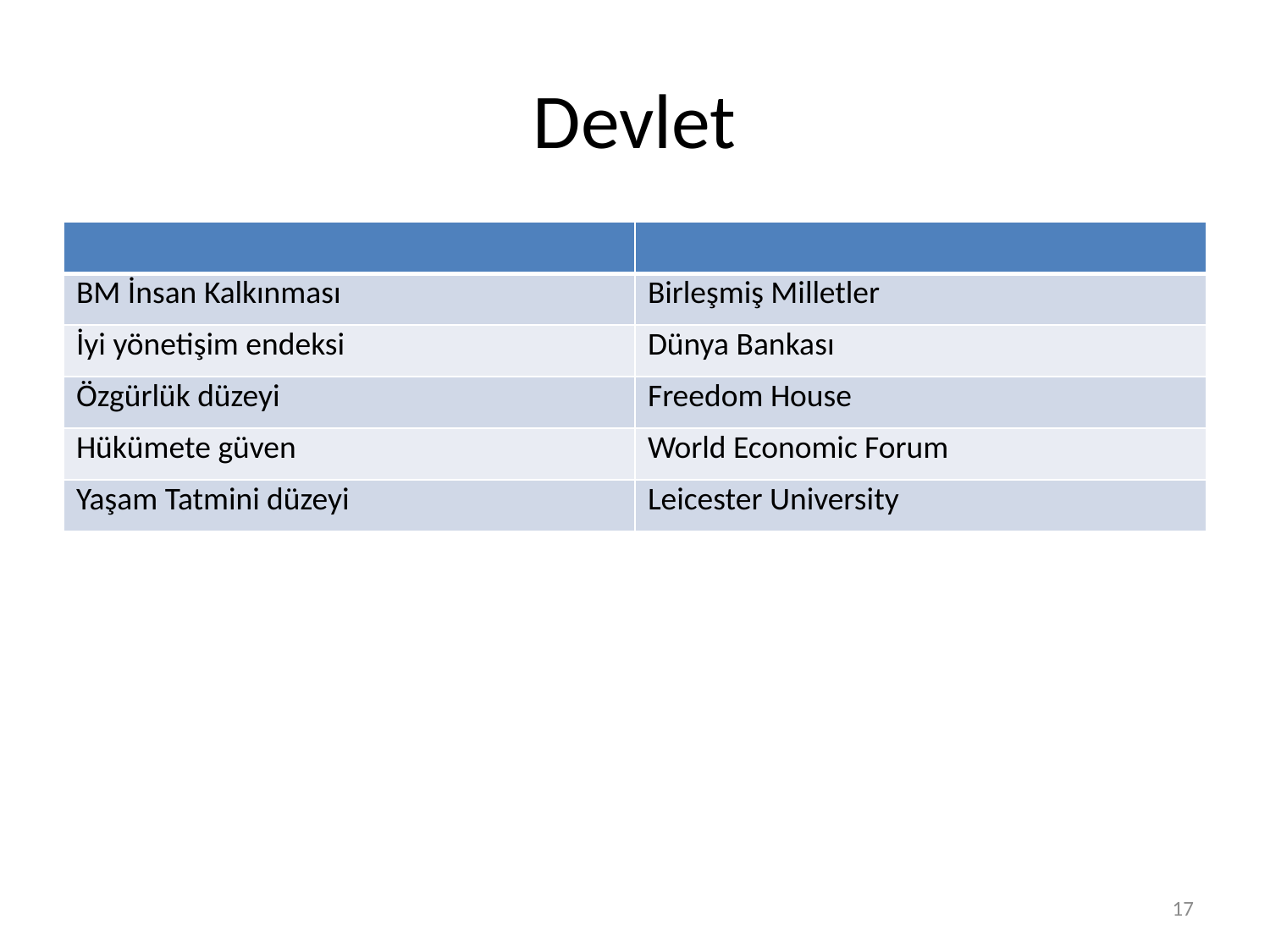

# Devlet
|  |  |
| --- | --- |
| BM İnsan Kalkınması | Birleşmiş Milletler |
| İyi yönetişim endeksi | Dünya Bankası |
| Özgürlük düzeyi | Freedom House |
| Hükümete güven | World Economic Forum |
| Yaşam Tatmini düzeyi | Leicester University |
17